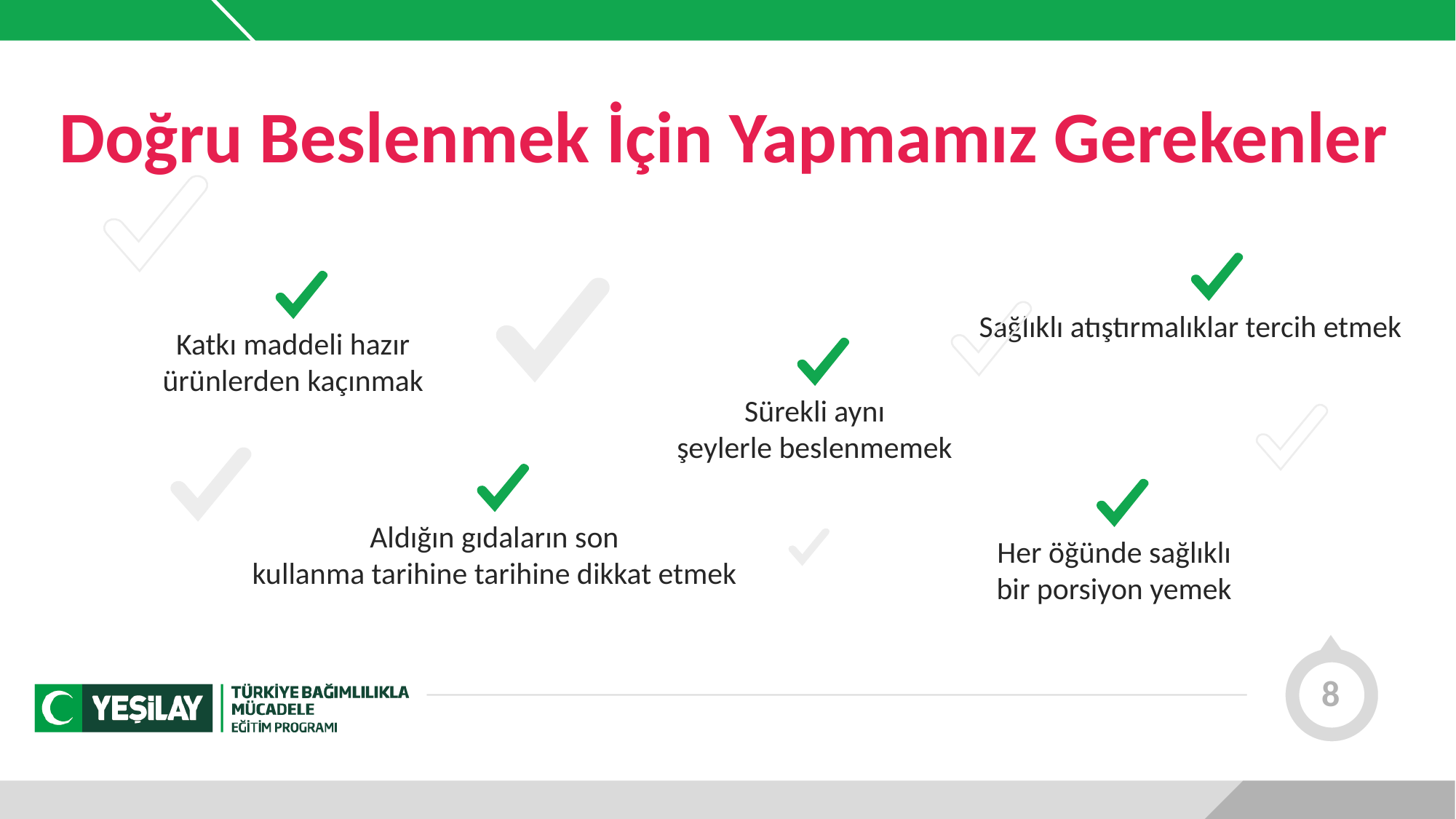

Doğru Beslenmek İçin Yapmamız Gerekenler

Sağlıklı atıştırmalıklar tercih etmek

Katkı maddeli hazır
ürünlerden kaçınmak

Sürekli aynı
şeylerle beslenmemek

Aldığın gıdaların son
kullanma tarihine tarihine dikkat etmek

Her öğünde sağlıklı
bir porsiyon yemek